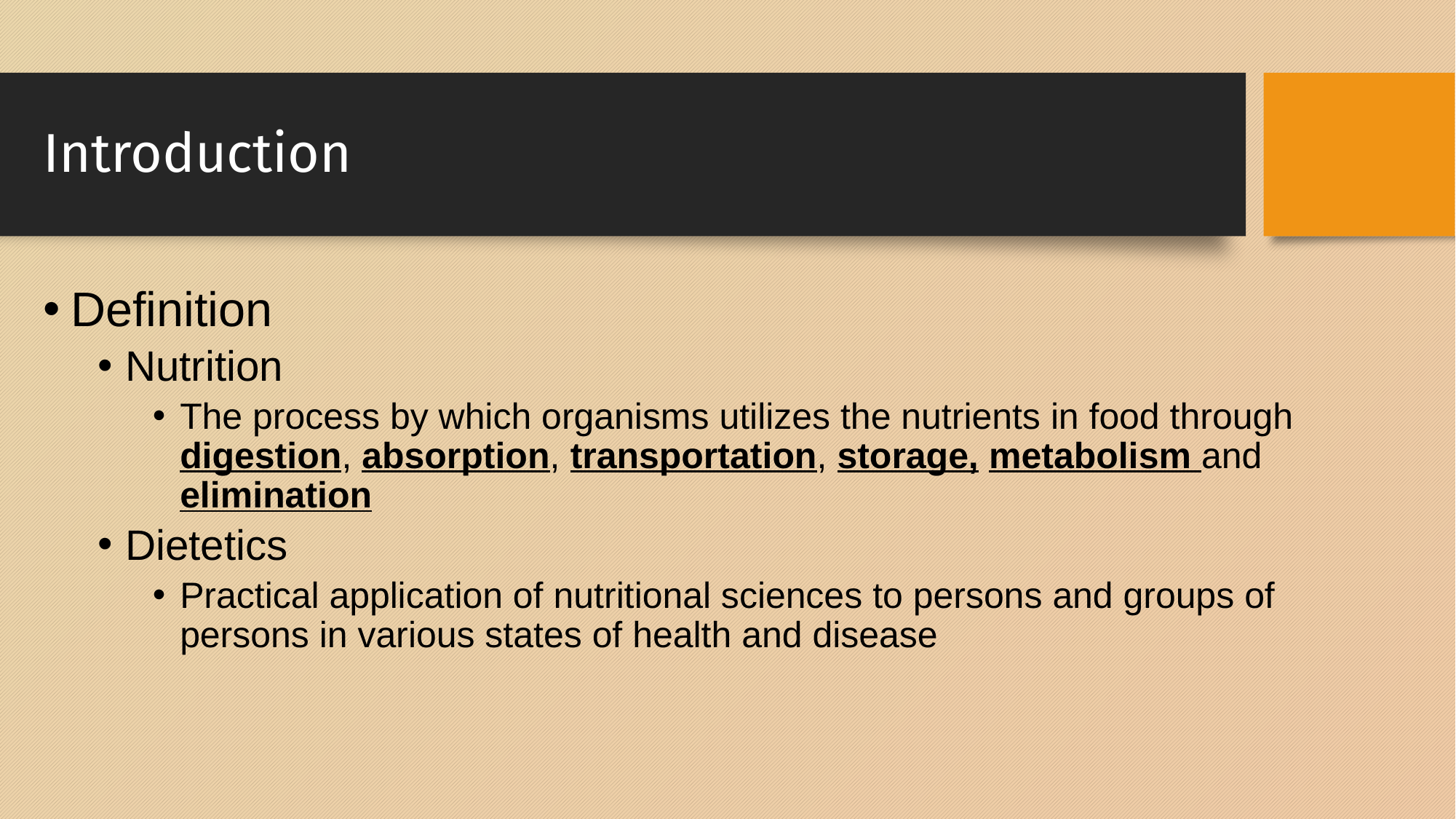

# Introduction
Definition
Nutrition
The process by which organisms utilizes the nutrients in food through digestion, absorption, transportation, storage, metabolism and elimination
Dietetics
Practical application of nutritional sciences to persons and groups of persons in various states of health and disease